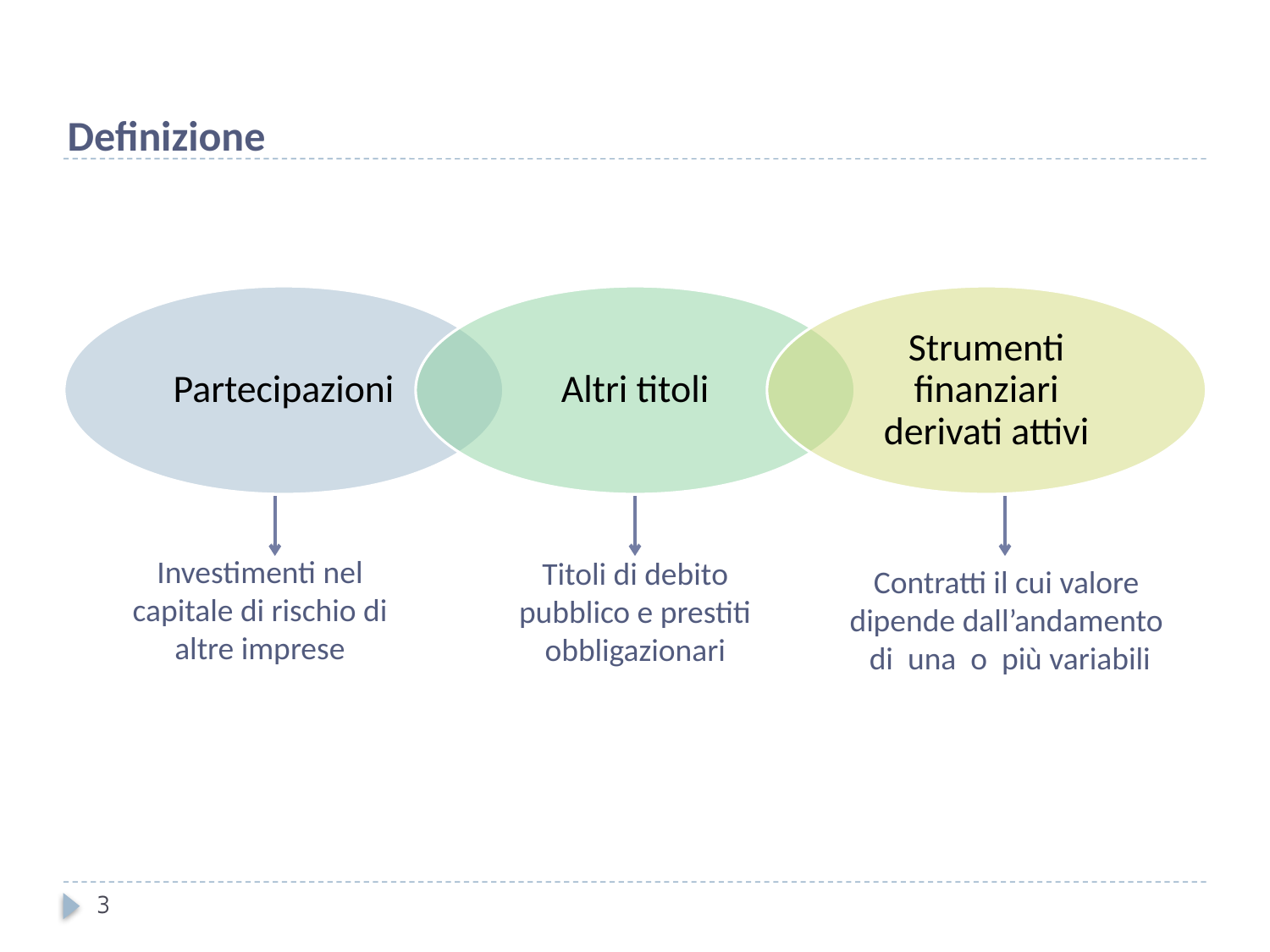

Definizione
Partecipazioni
Altri titoli
Strumenti finanziari derivati attivi
Investimenti nel capitale di rischio di altre imprese
Titoli di debito pubblico e prestiti obbligazionari
Contratti il cui valore  dipende dall’andamento  di  una  o  più variabili
3